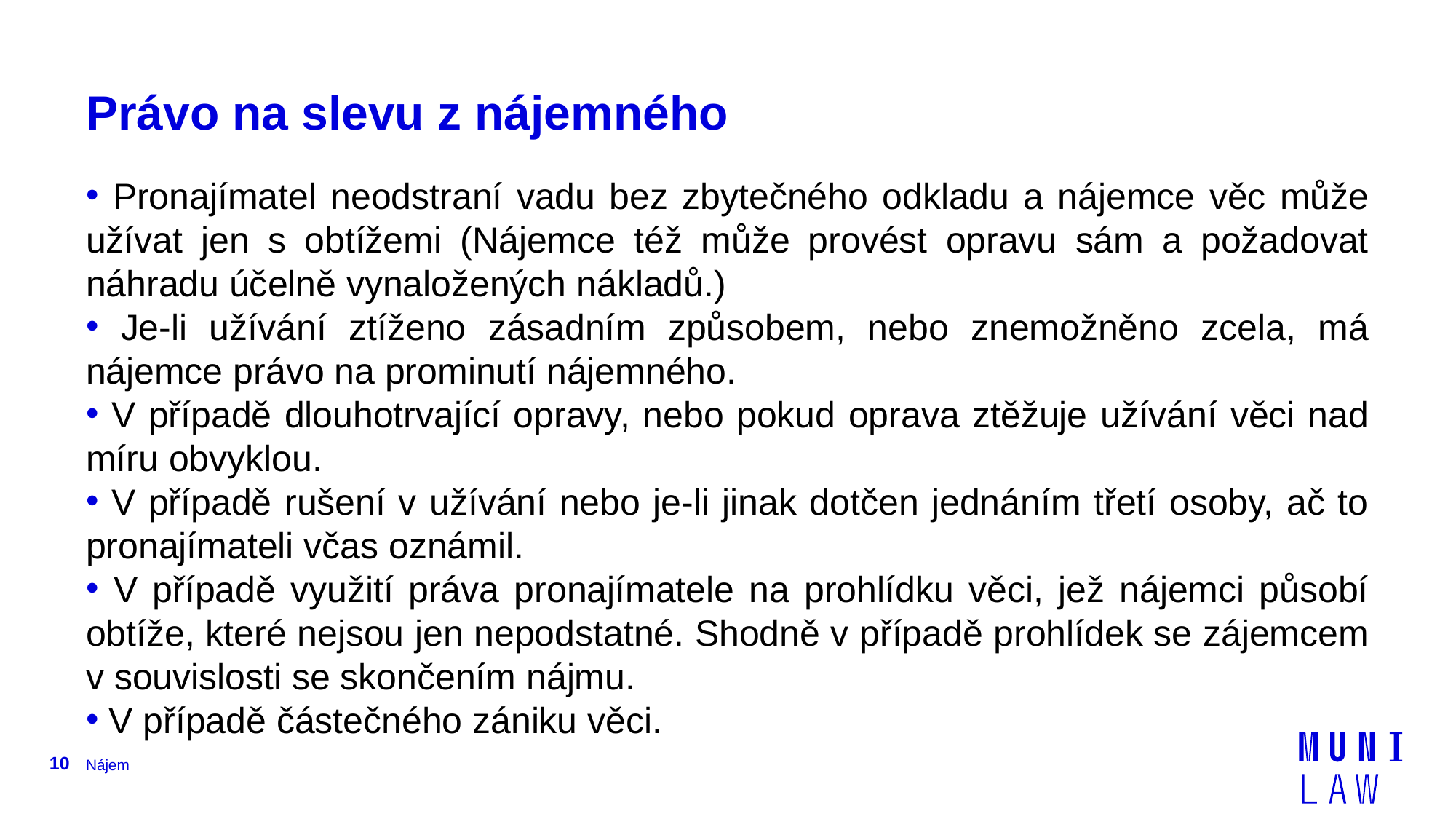

# Právo na slevu z nájemného
 Pronajímatel neodstraní vadu bez zbytečného odkladu a nájemce věc může užívat jen s obtížemi (Nájemce též může provést opravu sám a požadovat náhradu účelně vynaložených nákladů.)
 Je-li užívání ztíženo zásadním způsobem, nebo znemožněno zcela, má nájemce právo na prominutí nájemného.
 V případě dlouhotrvající opravy, nebo pokud oprava ztěžuje užívání věci nad míru obvyklou.
 V případě rušení v užívání nebo je-li jinak dotčen jednáním třetí osoby, ač to pronajímateli včas oznámil.
 V případě využití práva pronajímatele na prohlídku věci, jež nájemci působí obtíže, které nejsou jen nepodstatné. Shodně v případě prohlídek se zájemcem v souvislosti se skončením nájmu.
 V případě částečného zániku věci.
10
Nájem